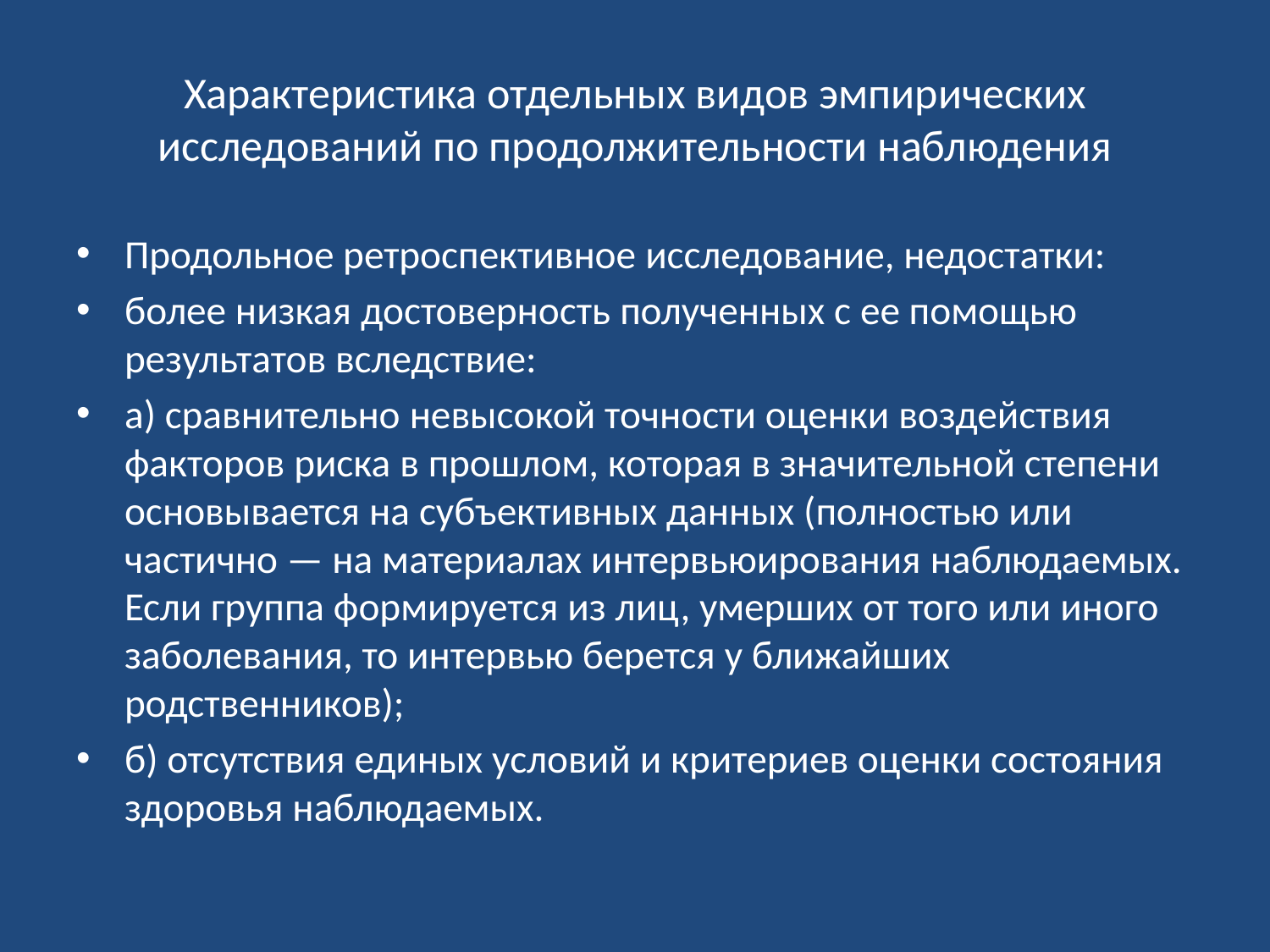

# Характеристика отдельных видов эмпирических исследований по продолжительности наблюдения
Продольное ретроспективное исследование, недостатки:
более низкая достоверность полученных с ее помощью результатов вследствие:
а) сравнительно невысокой точности оценки воздействия факторов риска в прошлом, которая в значительной степени основывается на субъективных данных (полностью или частично — на материалах интервьюирования наблюдаемых. Если группа формируется из лиц, умерших от того или иного заболевания, то интервью берется у ближайших родственников);
б) отсутствия единых условий и критериев оценки состояния здоровья наблюдаемых.